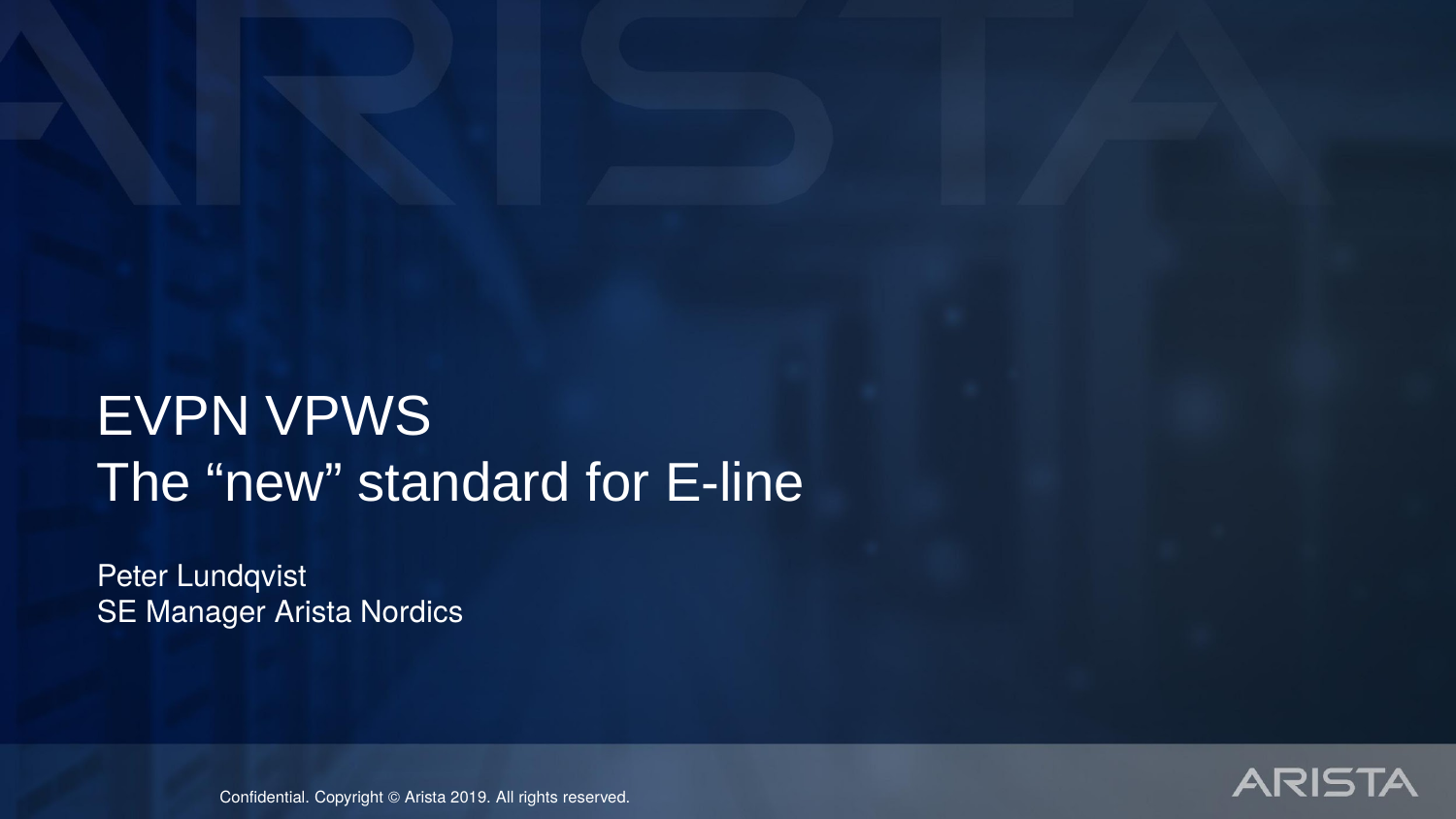

# EVPN VPWS The “new” standard for E-line
Peter Lundqvist
SE Manager Arista Nordics